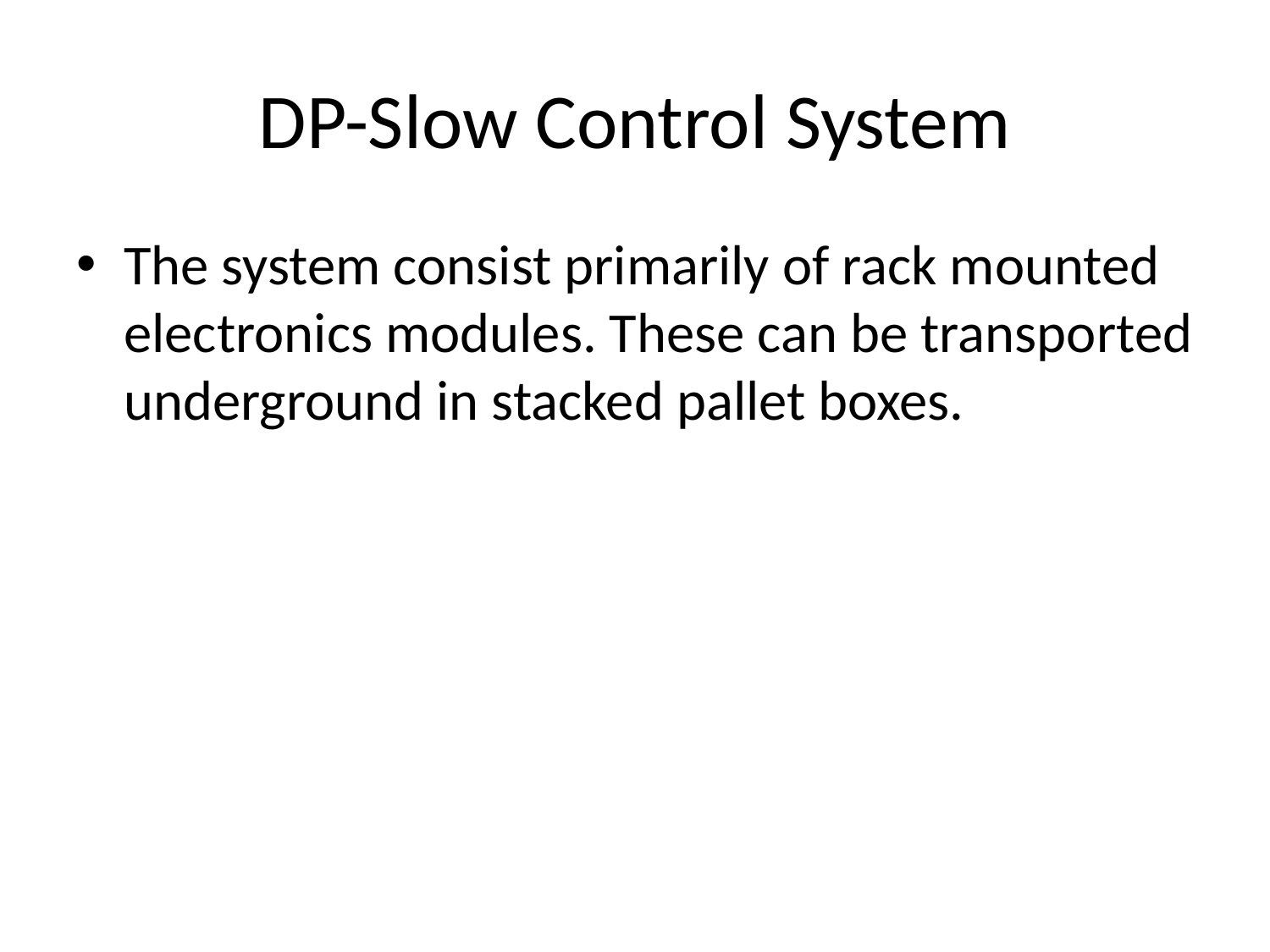

# DP-Slow Control System
The system consist primarily of rack mounted electronics modules. These can be transported underground in stacked pallet boxes.